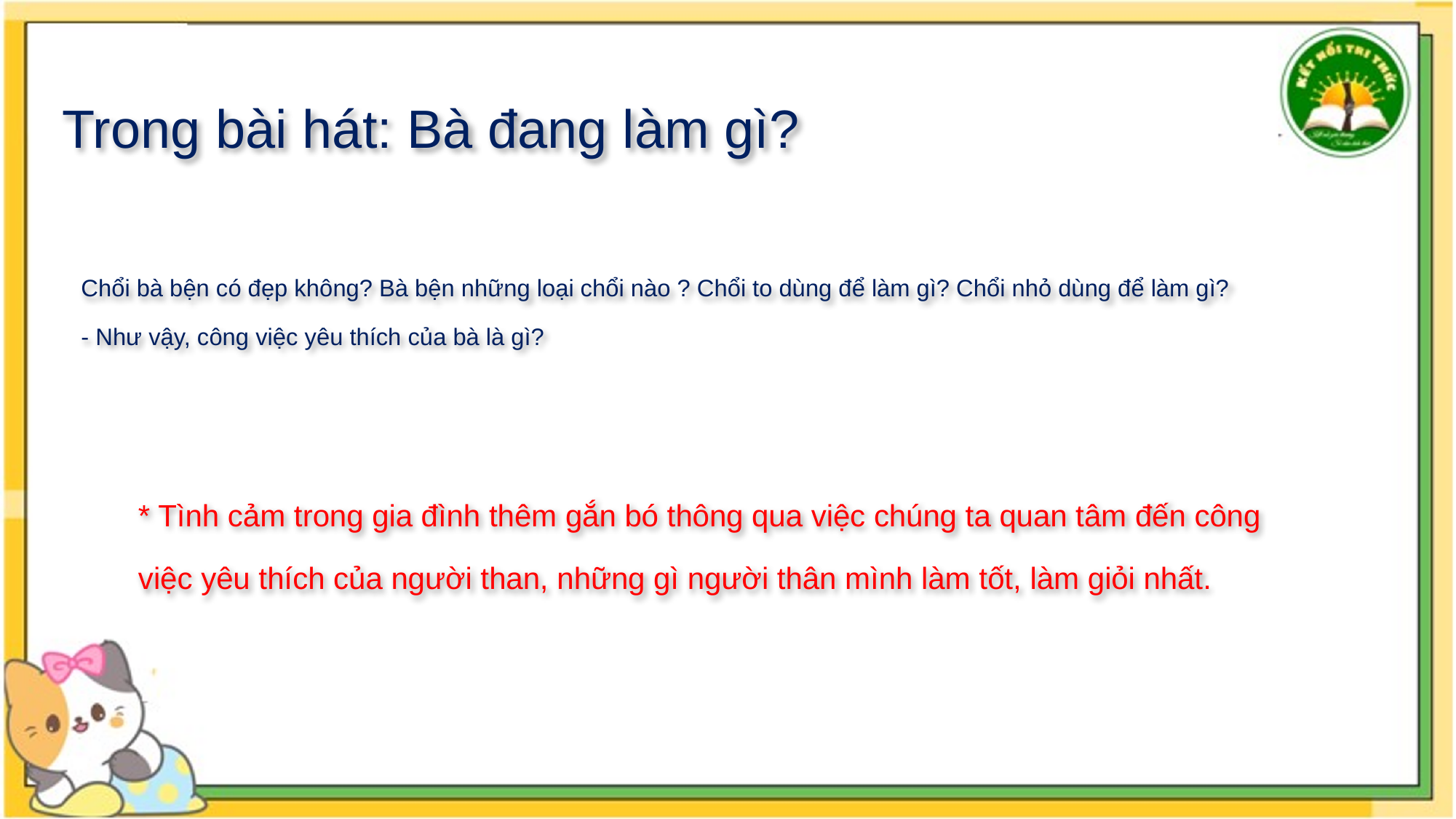

Trong bài hát: Bà đang làm gì?
Chổi bà bện có đẹp không? Bà bện những loại chổi nào ? Chổi to dùng để làm gì? Chổi nhỏ dùng để làm gì?
- Như vậy, công việc yêu thích của bà là gì?

* Tình cảm trong gia đình thêm gắn bó thông qua việc chúng ta quan tâm đến công việc yêu thích của người than, những gì người thân mình làm tốt, làm giỏi nhất.